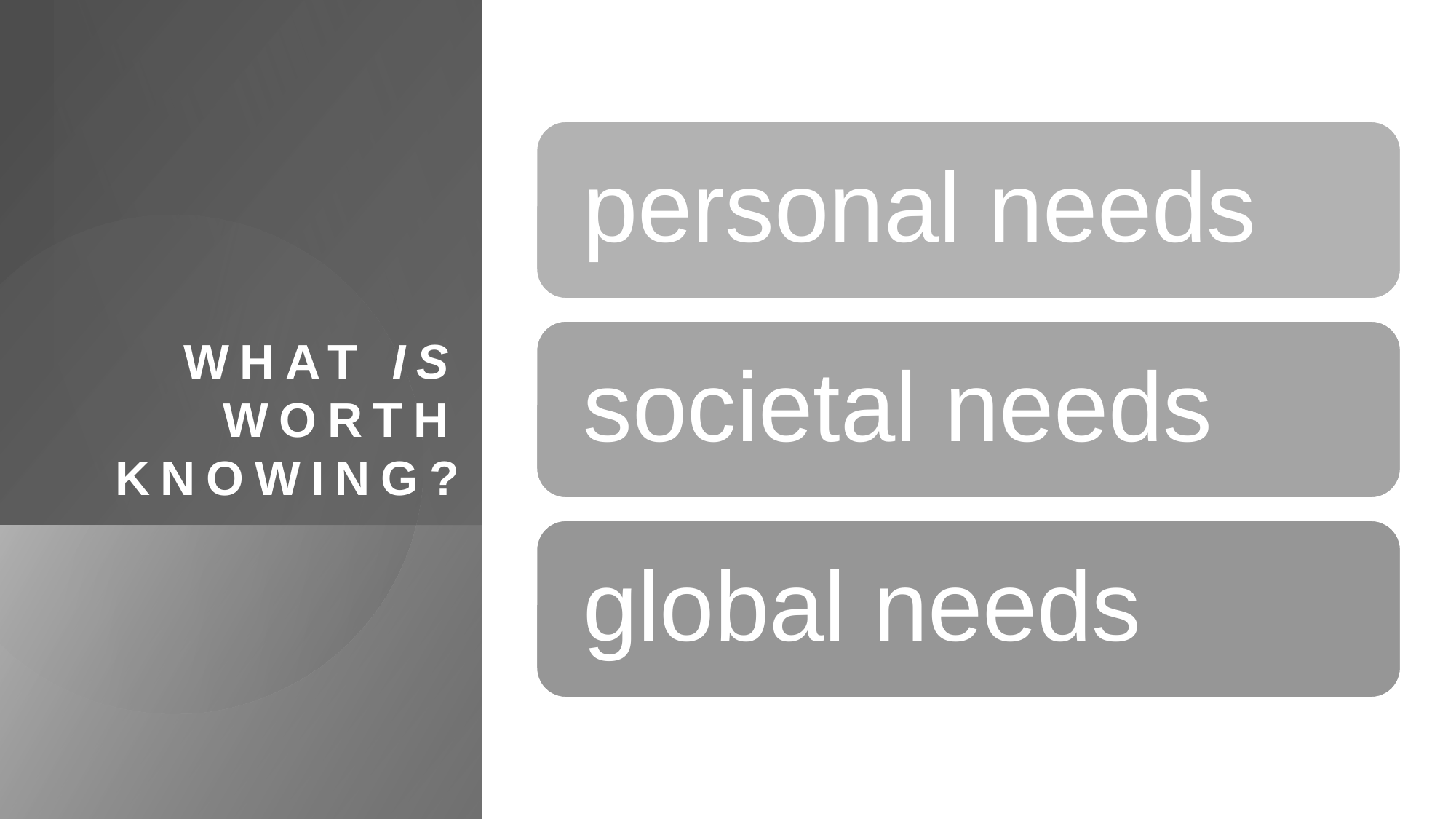

personal needs
societal needs
global needs
# What is worth knowing?